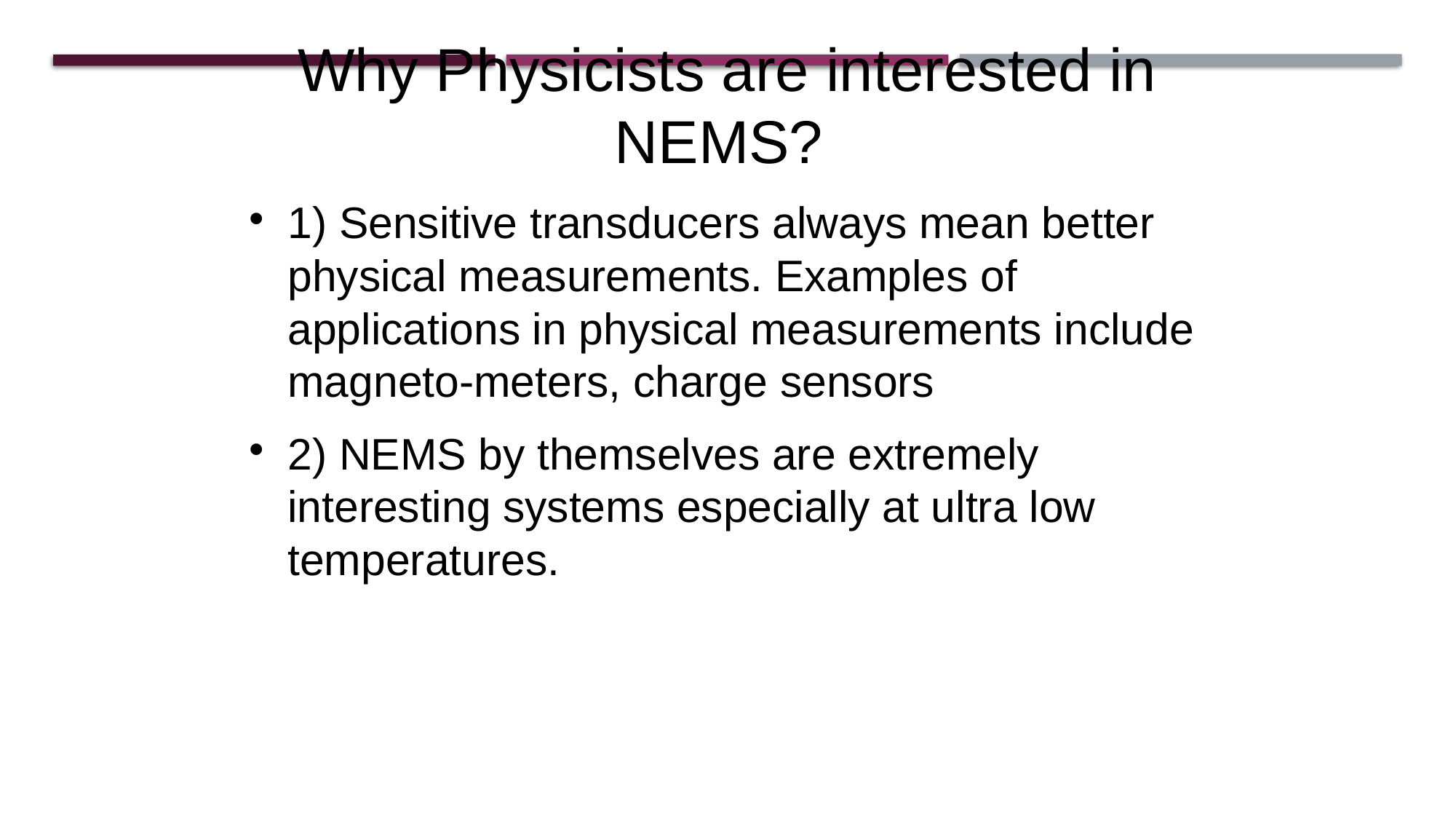

Why Physicists are interested in NEMS?
1) Sensitive transducers always mean better physical measurements. Examples of applications in physical measurements include magneto-meters, charge sensors
2) NEMS by themselves are extremely interesting systems especially at ultra low temperatures.